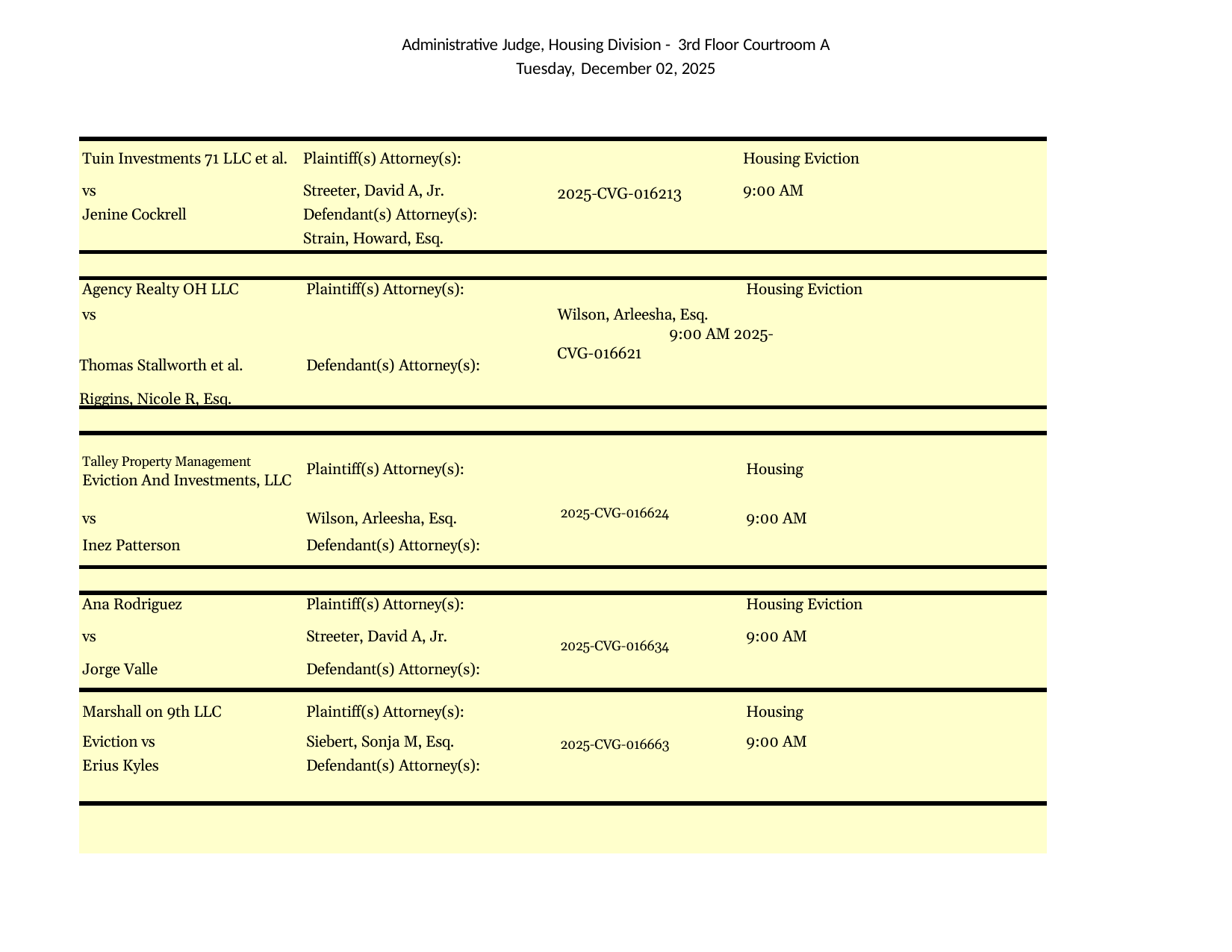

Administrative Judge, Housing Division - 3rd Floor Courtroom A Tuesday, December 02, 2025
| Tuin Investments 71 LLC et al. | Plaintiff(s) Attorney(s): |  | Housing Eviction |
| --- | --- | --- | --- |
| vs | Streeter, David A, Jr. | 2025-CVG-016213 | 9:00 AM |
| Jenine Cockrell | Defendant(s) Attorney(s): |  |  |
|  | Strain, Howard, Esq. |  |  |
|  |  |  |  |
| Agency Realty OH LLC Plaintiff(s) Attorney(s): Housing Eviction vs Wilson, Arleesha, Esq. 9:00 AM 2025-CVG-016621 Thomas Stallworth et al. Defendant(s) Attorney(s): Riggins, Nicole R, Esq. |  |  |  |
|  |  |  |  |
| Talley Property Management Plaintiff(s) Attorney(s): Housing Eviction And Investments, LLC vs Wilson, Arleesha, Esq. 2025-CVG-016624 9:00 AM Inez Patterson Defendant(s) Attorney(s): |  |  |  |
|  |  |  |  |
| Ana Rodriguez Plaintiff(s) Attorney(s): Housing Eviction vs Streeter, David A, Jr. 2025-CVG-016634 9:00 AM Jorge Valle Defendant(s) Attorney(s): |  |  |  |
| Marshall on 9th LLC Plaintiff(s) Attorney(s): Housing Eviction vs Siebert, Sonja M, Esq. 2025-CVG-016663 9:00 AM Erius Kyles Defendant(s) Attorney(s): |  |  |  |
|  |  |  |  |